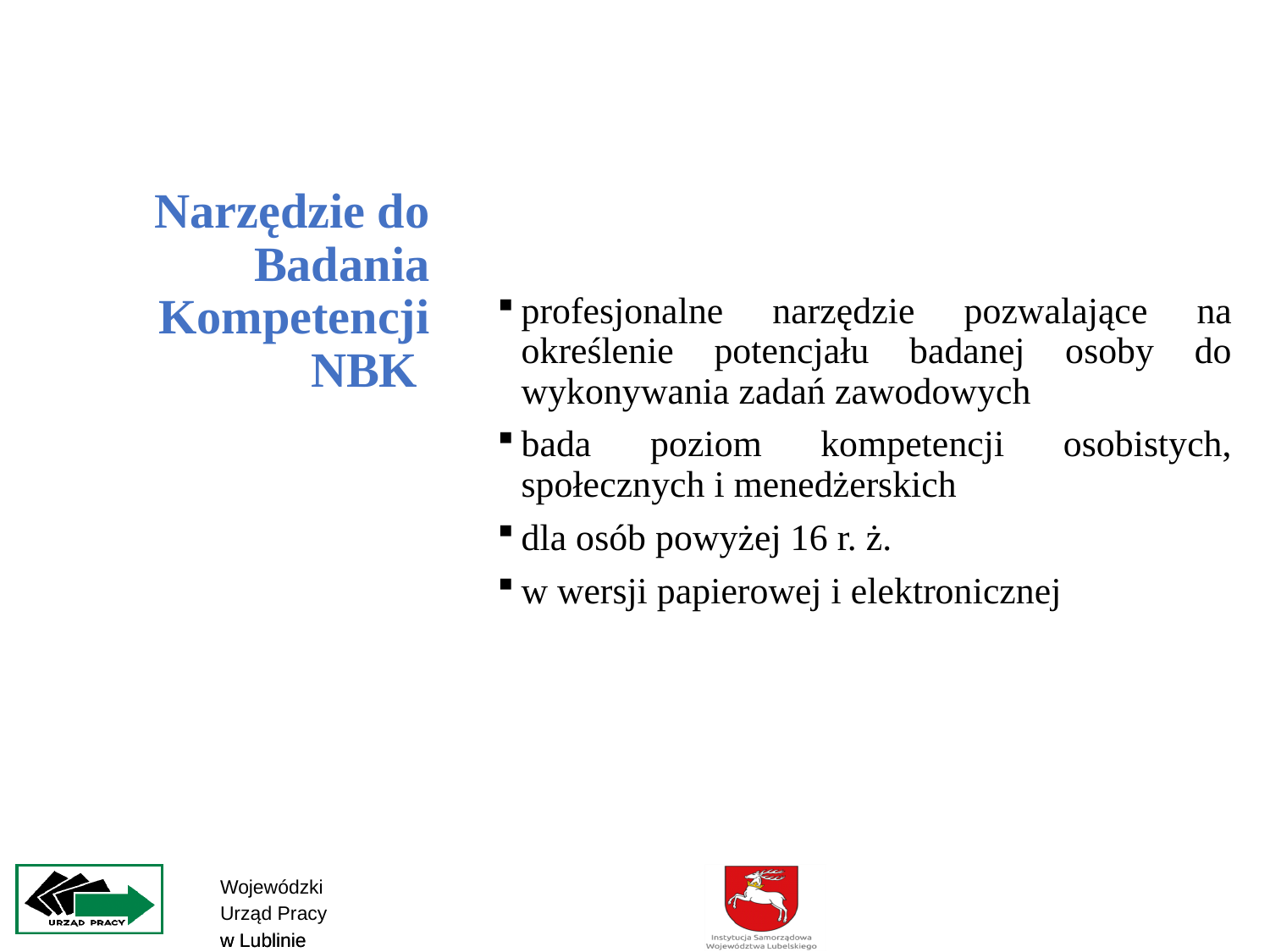

# Narzędzie do Badania Kompetencji NBK

profesjonalne narzędzie pozwalające na określenie potencjału badanej osoby do wykonywania zadań zawodowych
bada poziom kompetencji osobistych, społecznych i menedżerskich
dla osób powyżej 16 r. ż.
w wersji papierowej i elektronicznej